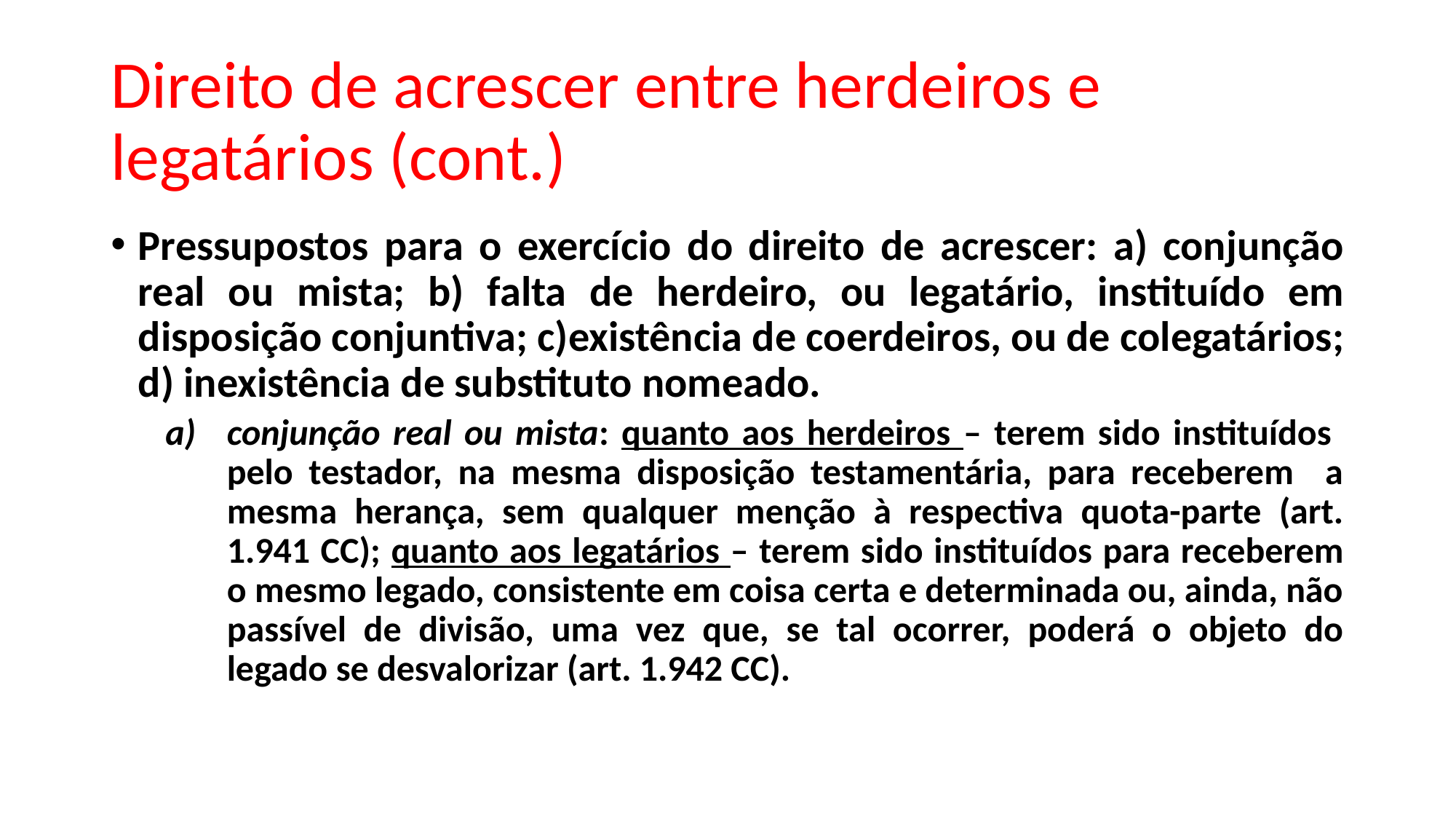

# Direito de acrescer entre herdeiros e legatários (cont.)
Pressupostos para o exercício do direito de acrescer: a) conjunção real ou mista; b) falta de herdeiro, ou legatário, instituído em disposição conjuntiva; c)existência de coerdeiros, ou de colegatários; d) inexistência de substituto nomeado.
conjunção real ou mista: quanto aos herdeiros – terem sido instituídos  pelo testador, na mesma disposição testamentária, para receberem  a mesma herança, sem qualquer menção à respectiva quota-parte (art. 1.941 CC); quanto aos legatários – terem sido instituídos para receberem o mesmo legado, consistente em coisa certa e determinada ou, ainda, não passível de divisão, uma vez que, se tal ocorrer, poderá o objeto do legado se desvalorizar (art. 1.942 CC).